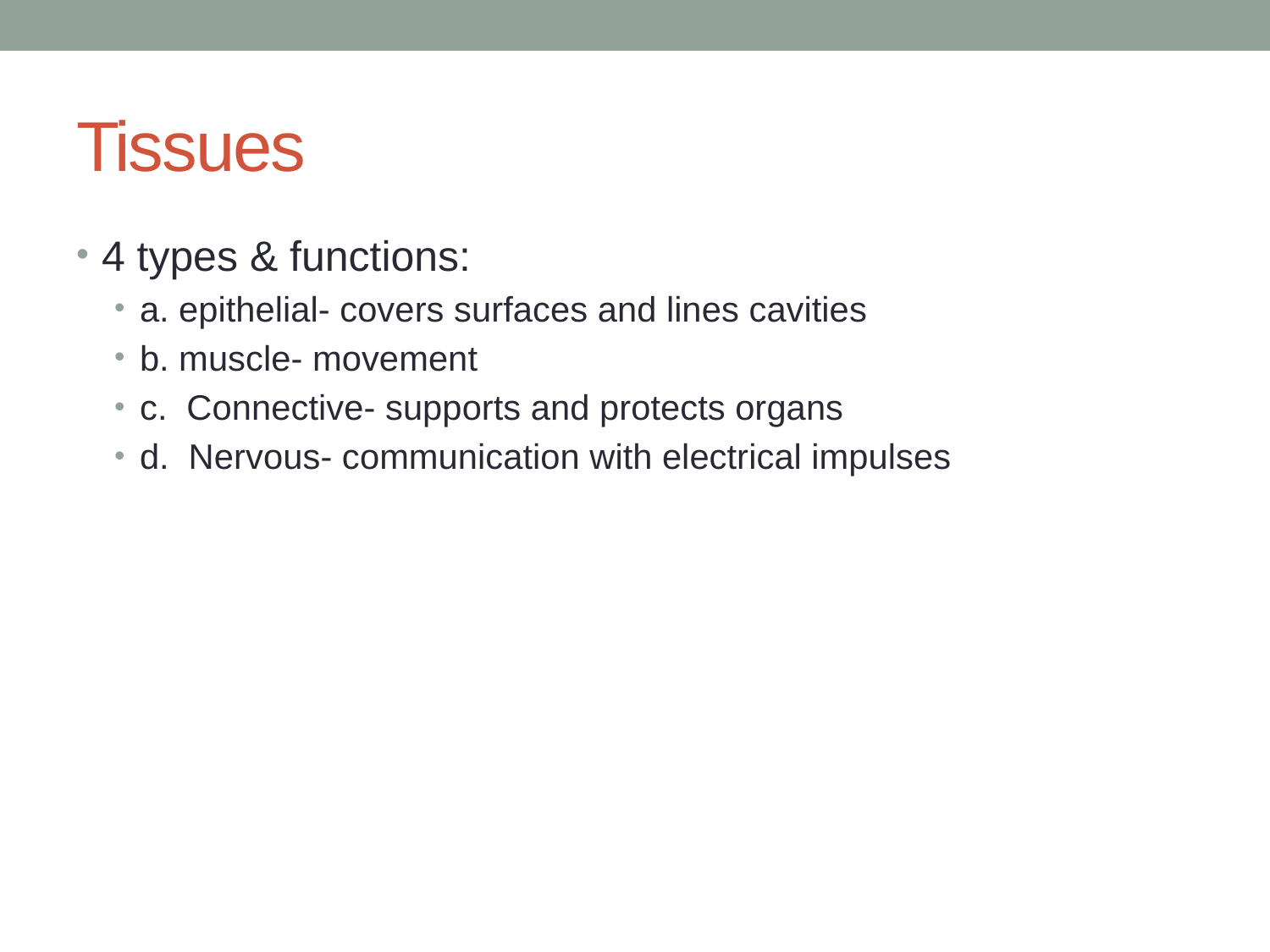

# Tissues
4 types & functions:
a. epithelial- covers surfaces and lines cavities
b. muscle- movement
c.  Connective- supports and protects organs
d.  Nervous- communication with electrical impulses